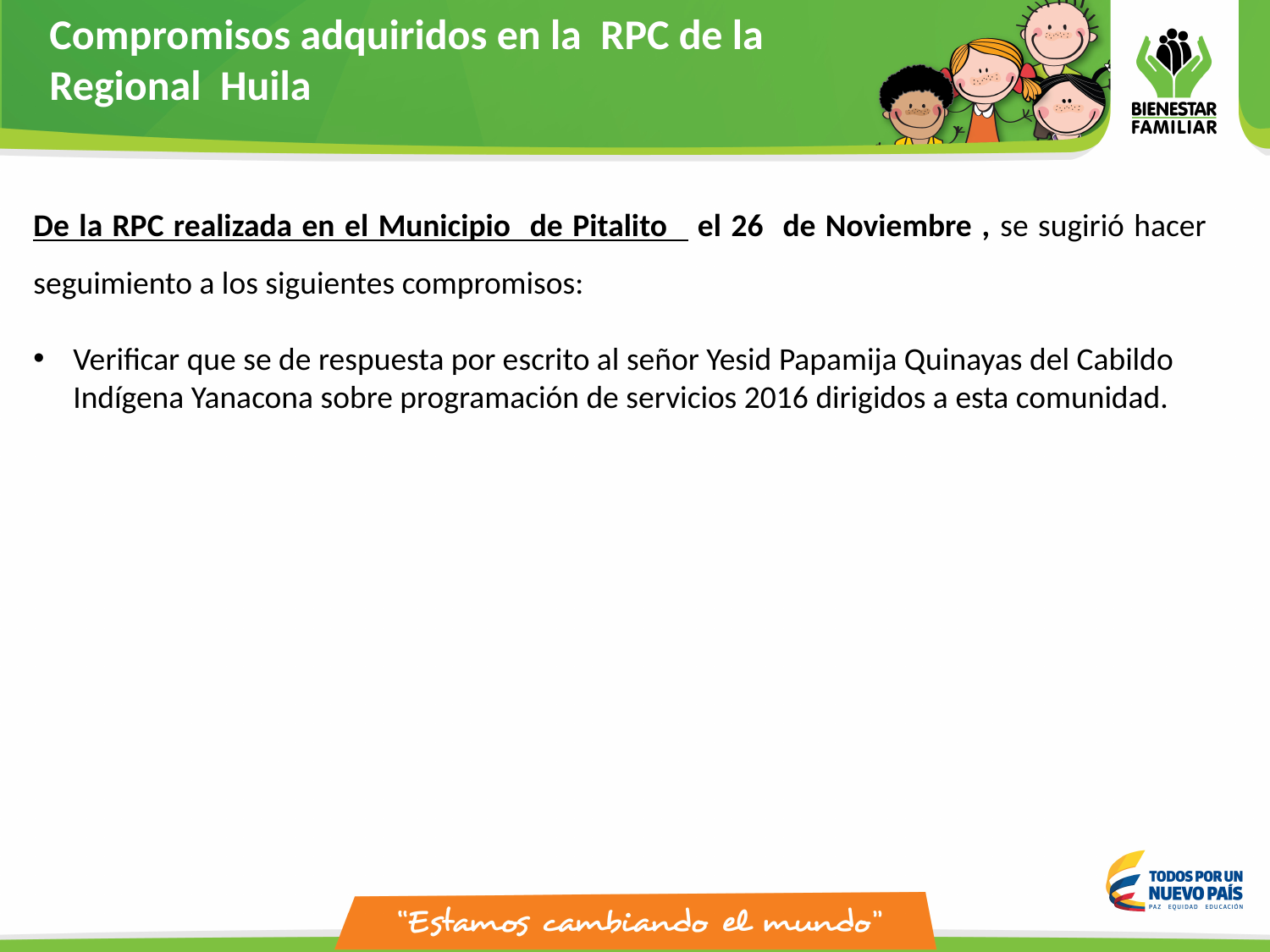

Compromisos adquiridos en la  RPC de la Regional  Huila
De la RPC realizada en el Municipio  de Pitalito   el 26  de Noviembre , se sugirió hacer seguimiento a los siguientes compromisos:

Verificar que se de respuesta por escrito al señor Yesid Papamija Quinayas del Cabildo
Indígena Yanacona sobre programación de servicios 2016 dirigidos a esta comunidad.